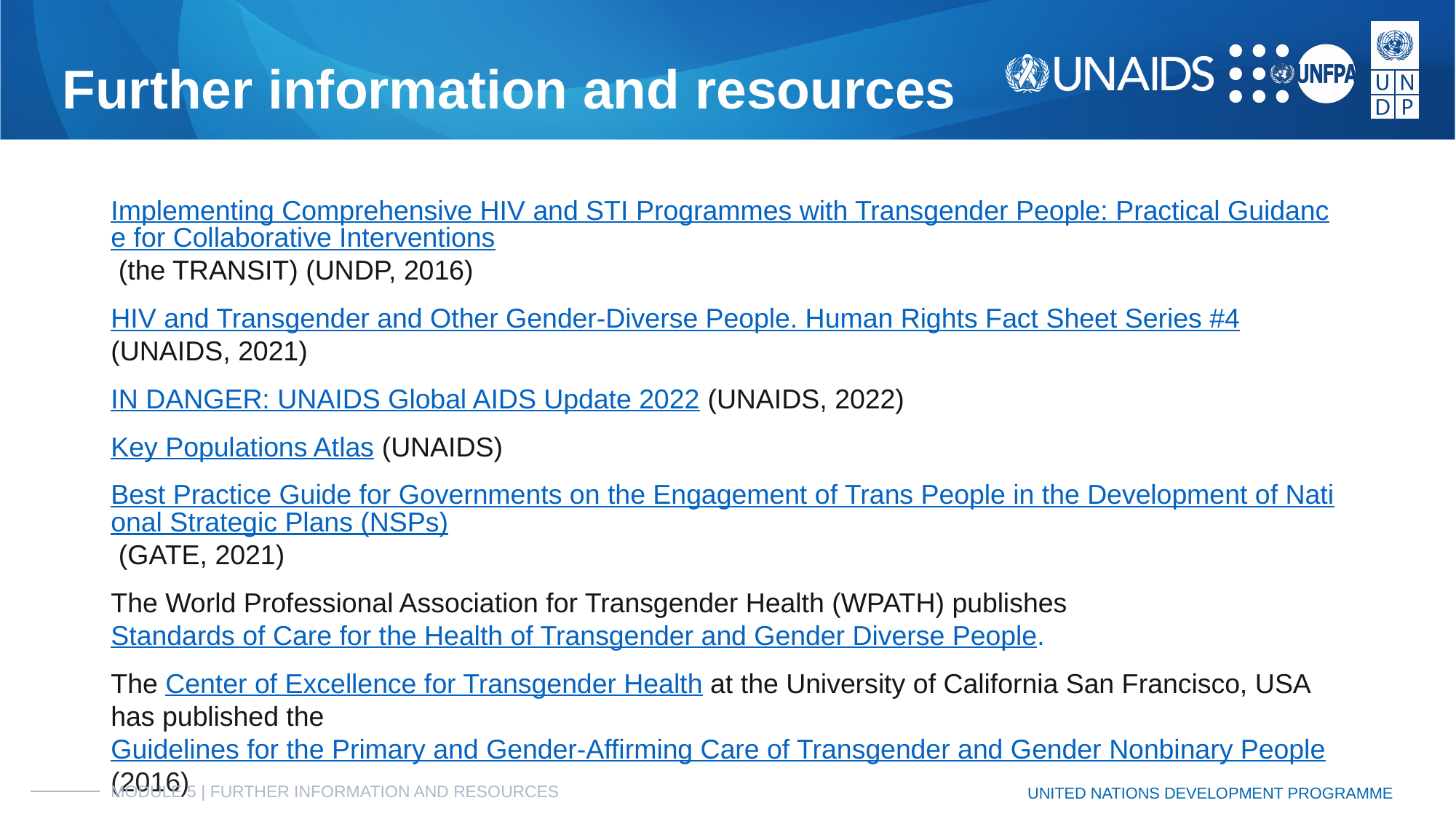

# Further information and resources
Implementing Comprehensive HIV and STI Programmes with Transgender People: Practical Guidance for Collaborative Interventions (the TRANSIT) (UNDP, 2016)
HIV and Transgender and Other Gender-Diverse People. Human Rights Fact Sheet Series #4 (UNAIDS, 2021)
IN DANGER: UNAIDS Global AIDS Update 2022 (UNAIDS, 2022)
Key Populations Atlas (UNAIDS)
Best Practice Guide for Governments on the Engagement of Trans People in the Development of National Strategic Plans (NSPs) (GATE, 2021)
The World Professional Association for Transgender Health (WPATH) publishes Standards of Care for the Health of Transgender and Gender Diverse People.
The Center of Excellence for Transgender Health at the University of California San Francisco, USA has published the Guidelines for the Primary and Gender-Affirming Care of Transgender and Gender Nonbinary People (2016)
MODULE 5 | FURTHER INFORMATION AND RESOURCES